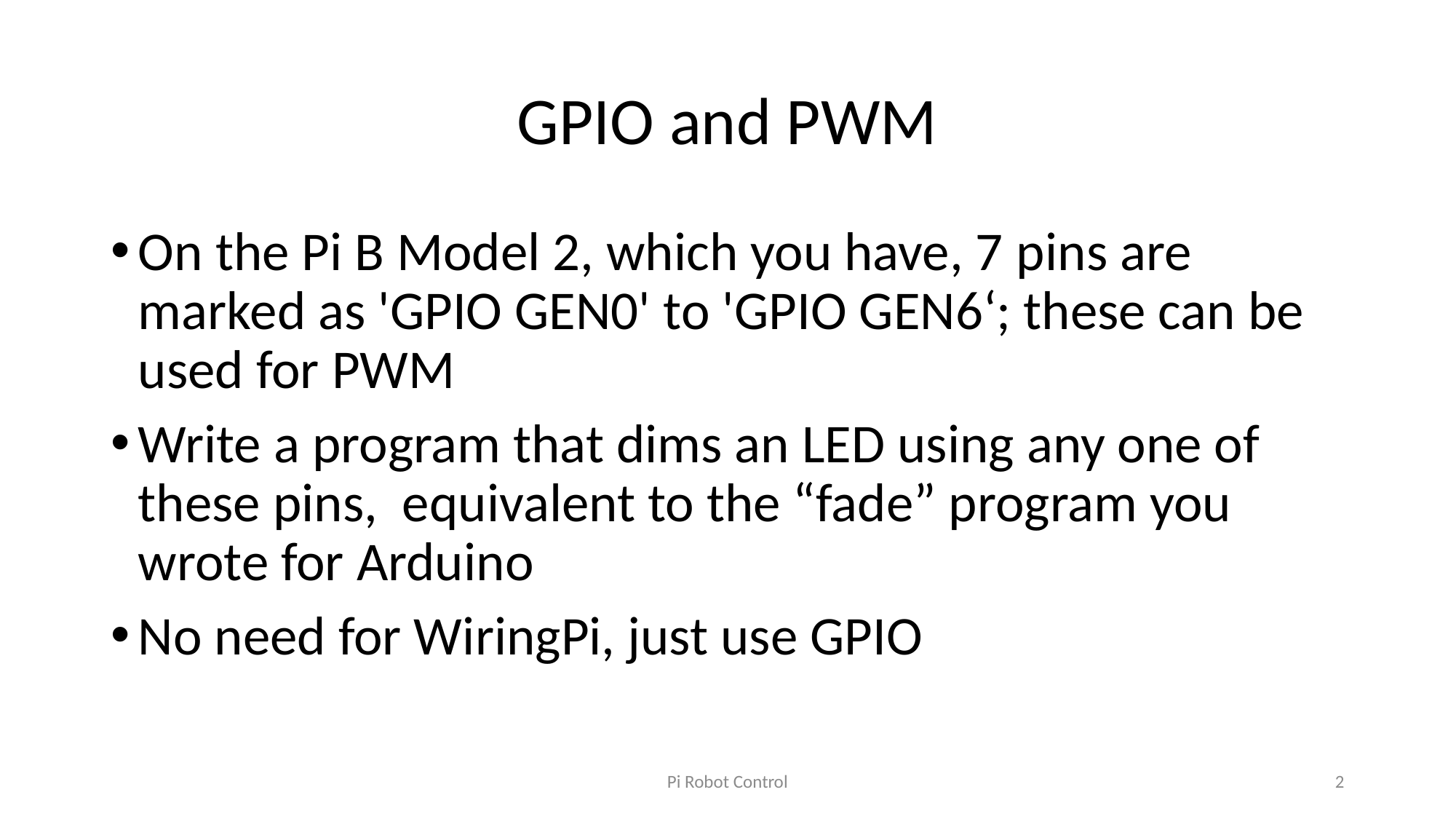

# GPIO and PWM
On the Pi B Model 2, which you have, 7 pins are marked as 'GPIO GEN0' to 'GPIO GEN6‘; these can be used for PWM
Write a program that dims an LED using any one of these pins,  equivalent to the “fade” program you wrote for Arduino
No need for WiringPi, just use GPIO
Pi Robot Control
2